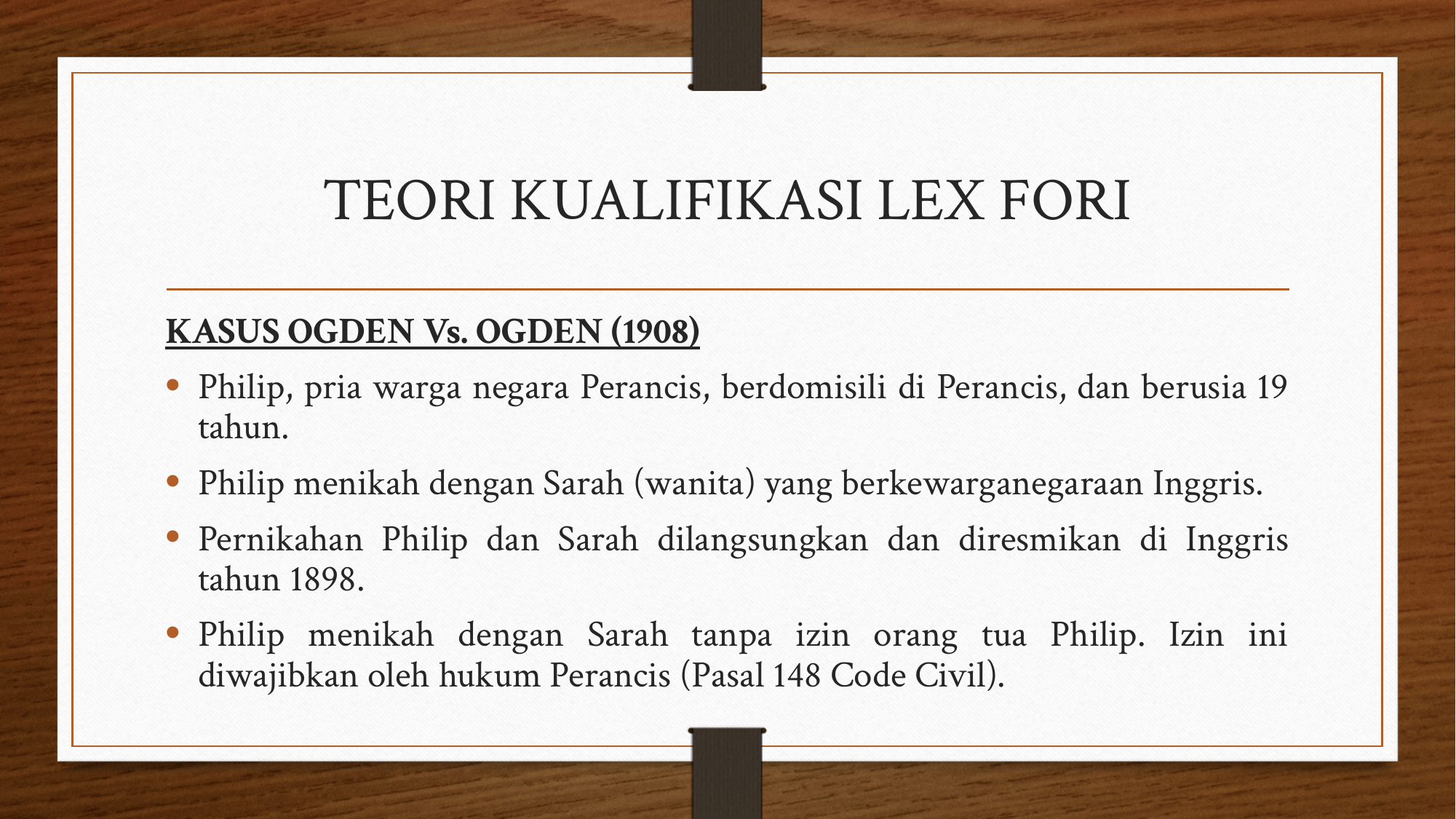

# TEORI KUALIFIKASI LEX FORI
KASUS OGDEN Vs. OGDEN (1908)
Philip, pria warga negara Perancis, berdomisili di Perancis, dan berusia 19 tahun.
Philip menikah dengan Sarah (wanita) yang berkewarganegaraan Inggris.
Pernikahan Philip dan Sarah dilangsungkan dan diresmikan di Inggris tahun 1898.
Philip menikah dengan Sarah tanpa izin orang tua Philip. Izin ini diwajibkan oleh hukum Perancis (Pasal 148 Code Civil).